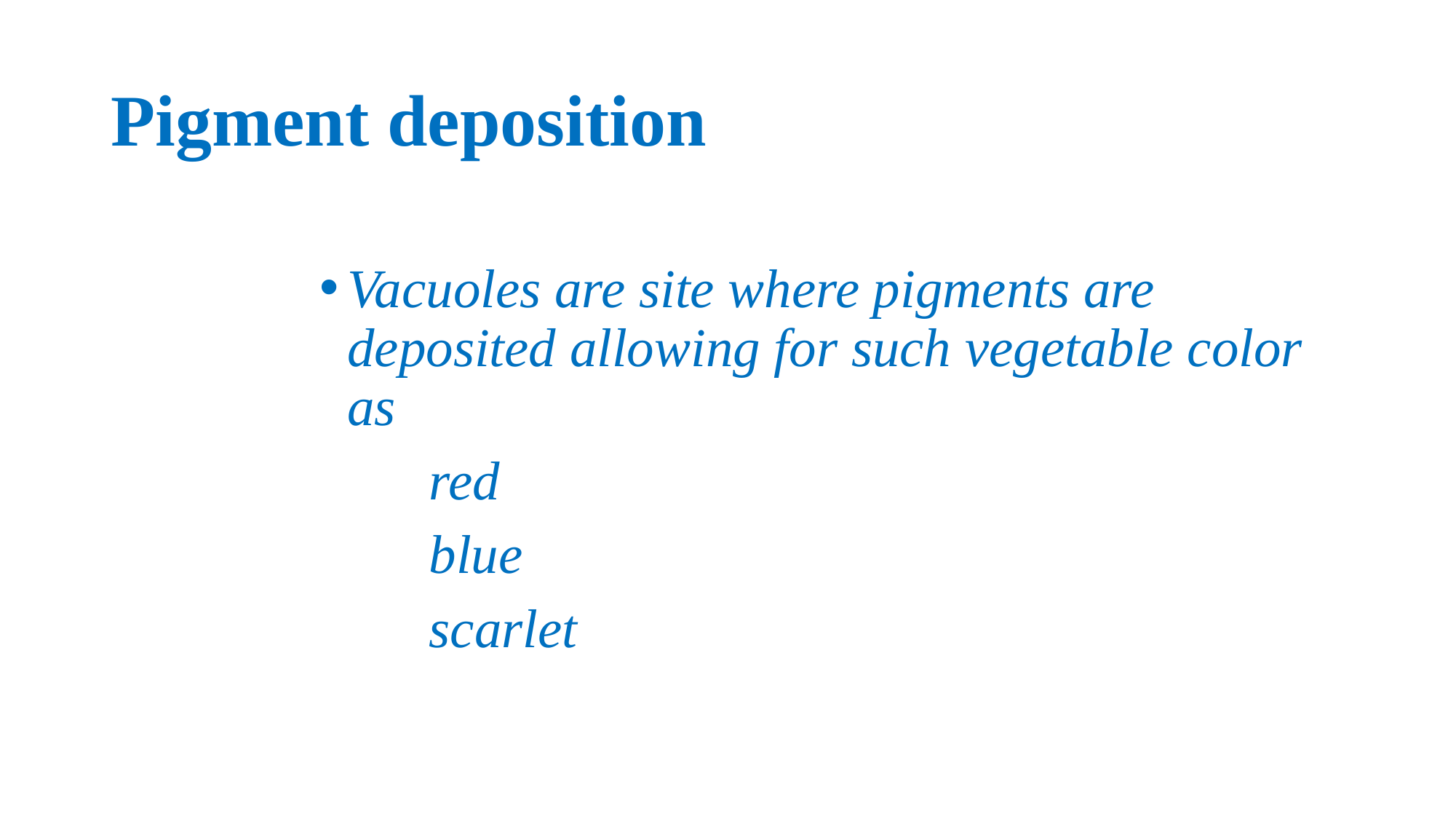

# Pigment deposition
Vacuoles are site where pigments are deposited allowing for such vegetable color as
        red
        blue
        scarlet